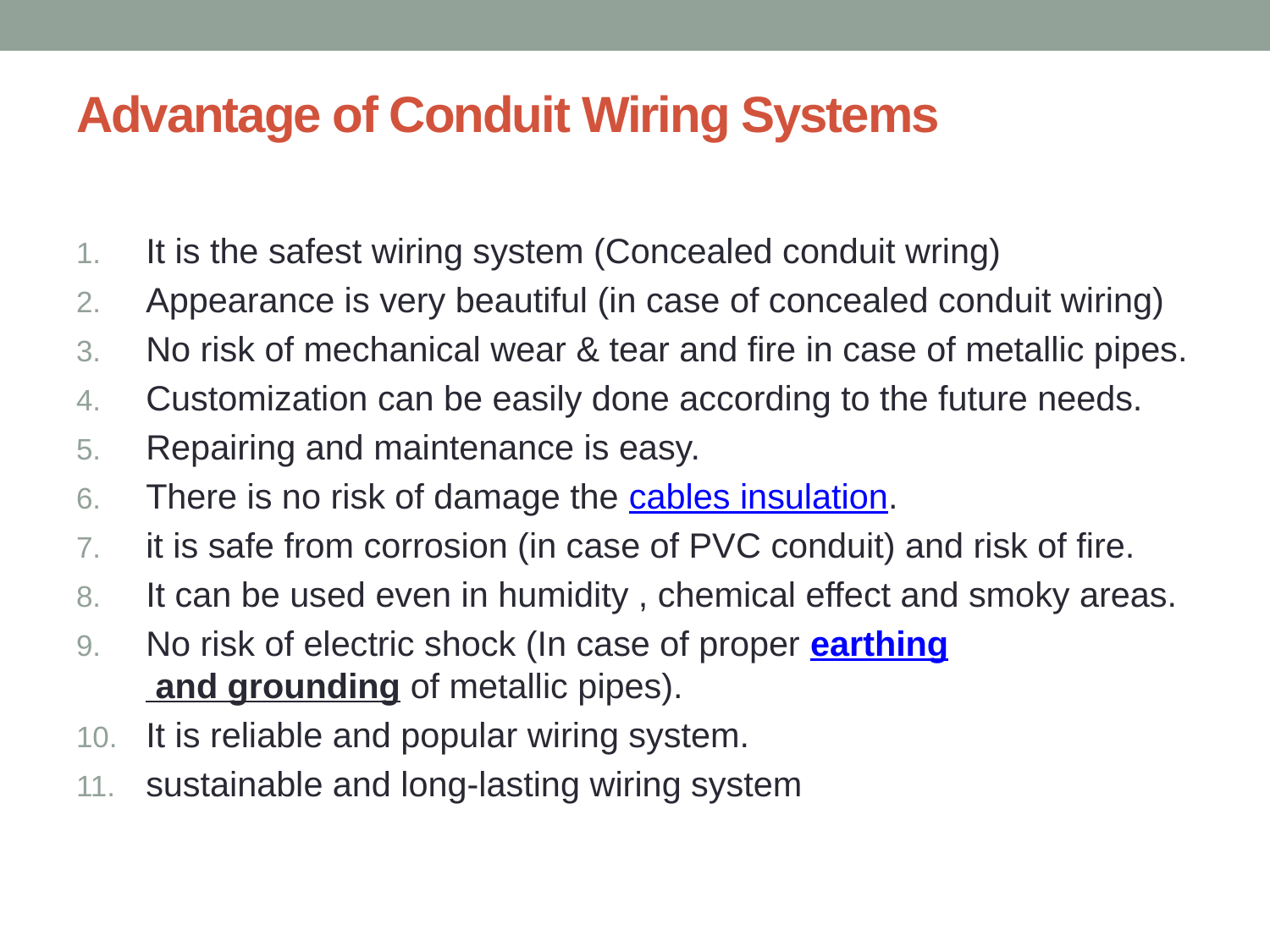

# Advantage of Conduit Wiring Systems
It is the safest wiring system (Concealed conduit wring)
Appearance is very beautiful (in case of concealed conduit wiring)
No risk of mechanical wear & tear and fire in case of metallic pipes.
Customization can be easily done according to the future needs.
Repairing and maintenance is easy.
There is no risk of damage the cables insulation.
it is safe from corrosion (in case of PVC conduit) and risk of fire.
It can be used even in humidity , chemical effect and smoky areas.
No risk of electric shock (In case of proper earthing and grounding of metallic pipes).
It is reliable and popular wiring system.
sustainable and long-lasting wiring system